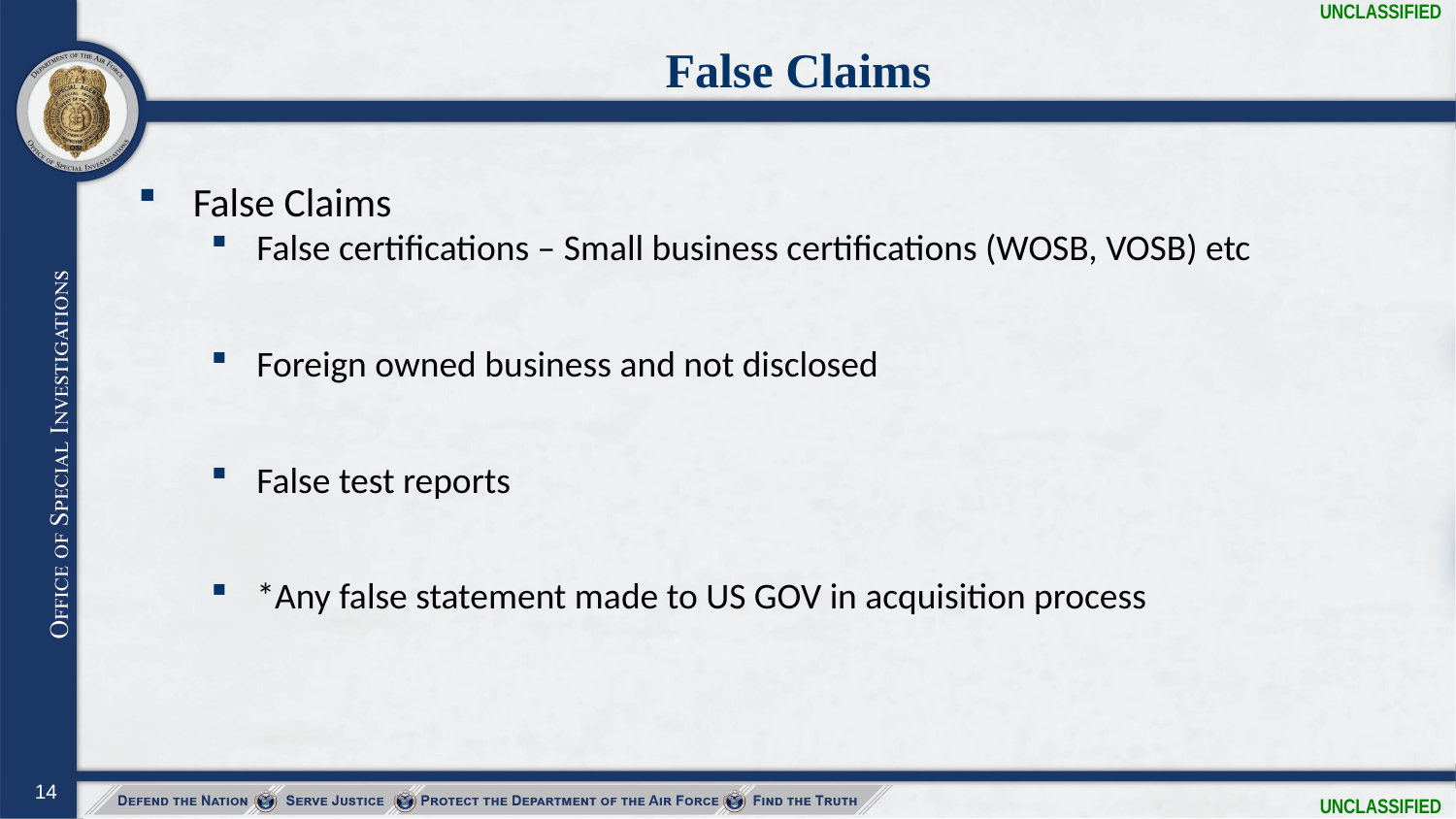

UNCLASSIFIED
# False Claims
False Claims
False certifications – Small business certifications (WOSB, VOSB) etc

Foreign owned business and not disclosed

False test reports

*Any false statement made to US GOV in acquisition process

UNCLASSIFIED